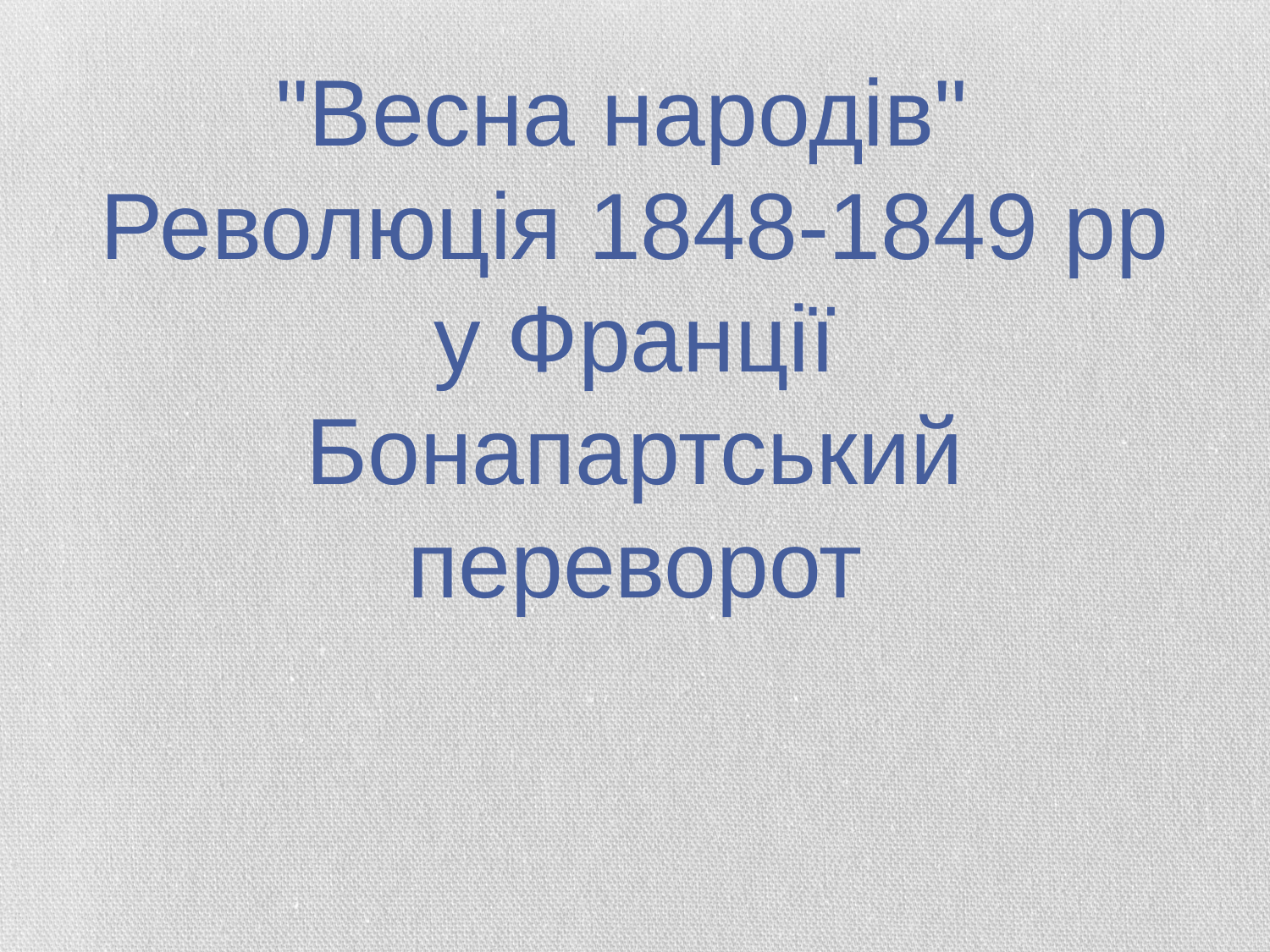

# "Весна народів" Революція 1848-1849 рр у Франції Бонапартський переворот